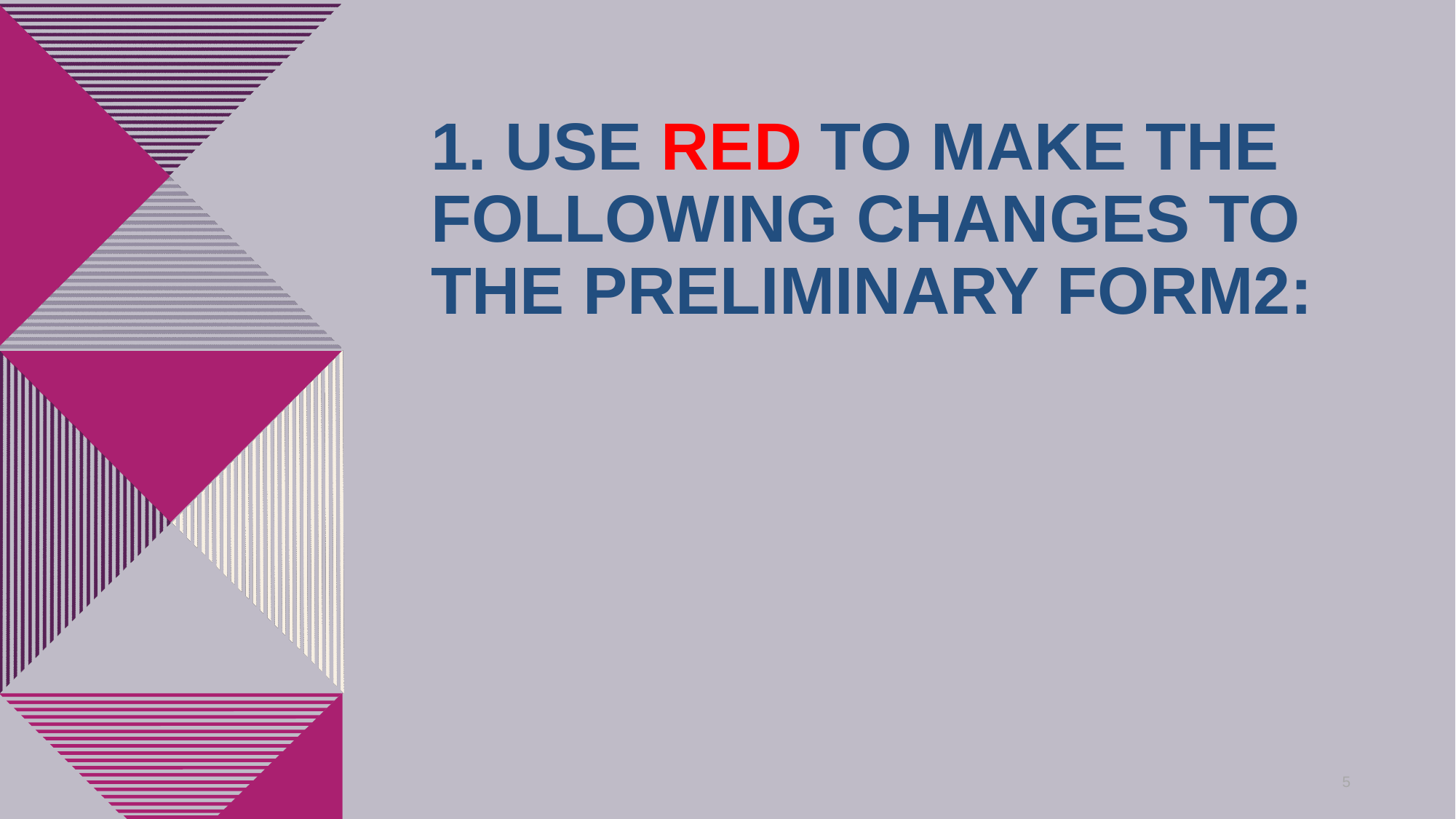

# 1. USE RED TO MAKE THE FOLLOWING CHANGES TO THE Preliminary FORM2:
5